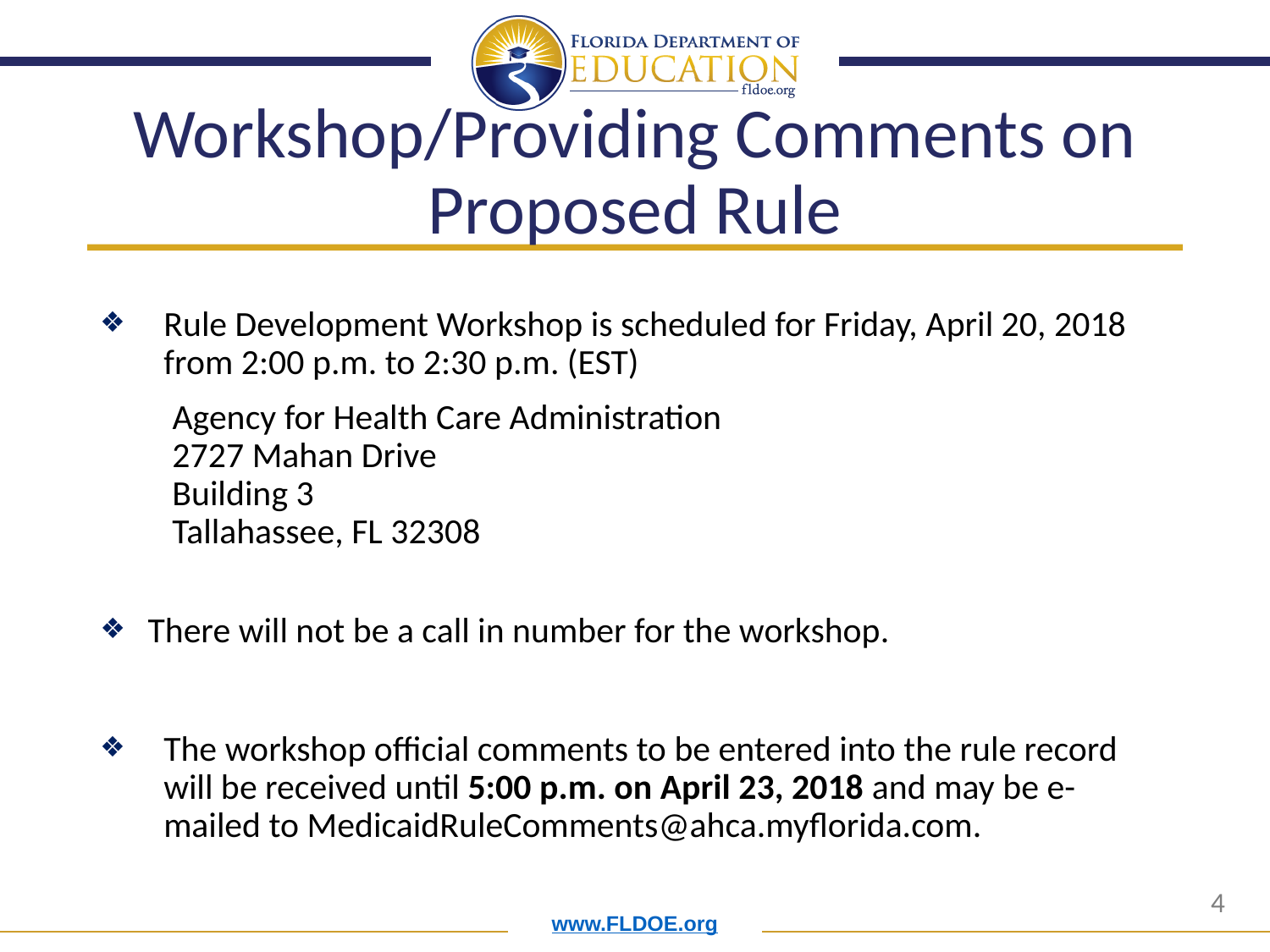

# Workshop/Providing Comments on Proposed Rule
Rule Development Workshop is scheduled for Friday, April 20, 2018 from 2:00 p.m. to 2:30 p.m. (EST)
         Agency for Health Care Administration
         2727 Mahan Drive
         Building 3
         Tallahassee, FL 32308

There will not be a call in number for the workshop.

The workshop official comments to be entered into the rule record will be received until 5:00 p.m. on April 23, 2018 and may be e-mailed to MedicaidRuleComments@ahca.myflorida.com.